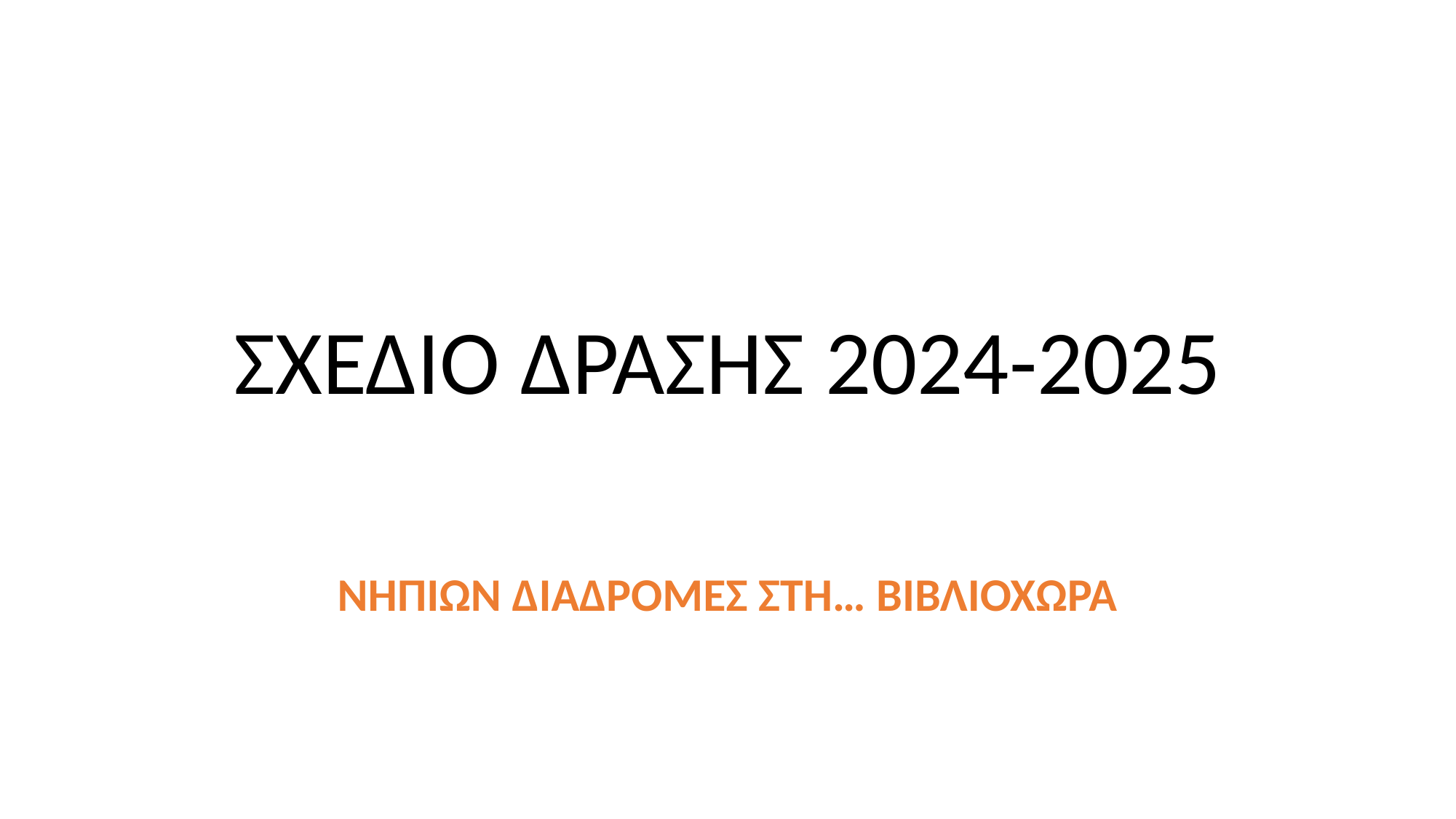

# ΣΧΕΔΙΟ ΔΡΑΣΗΣ 2024-2025

ΝΗΠΙΩΝ ΔΙΑΔΡΟΜΕΣ ΣΤΗ… ΒΙΒΛΙΟΧΩΡΑ